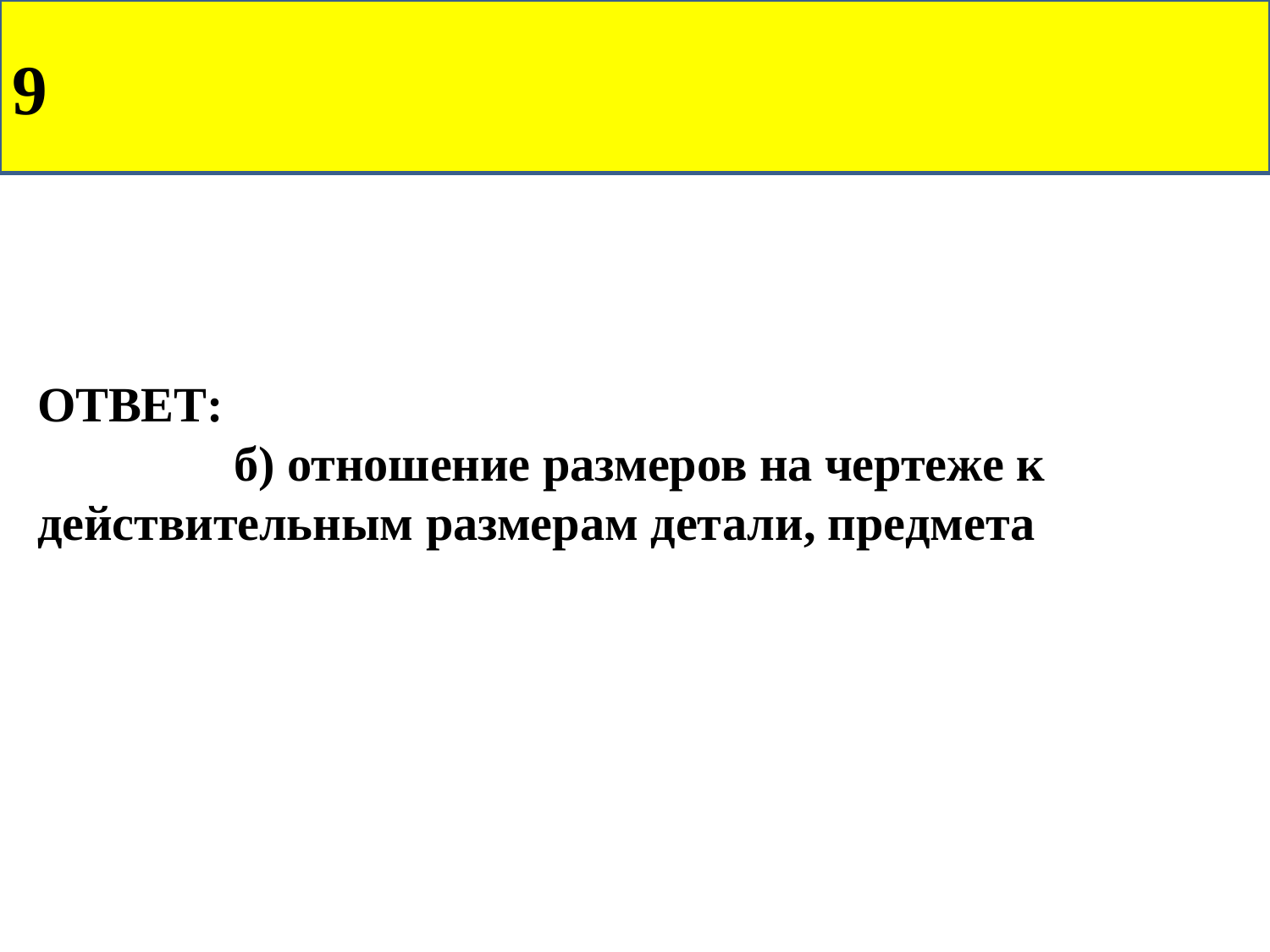

9
ОТВЕТ:
                б) отношение размеров на чертеже к действительным размерам детали, предмета